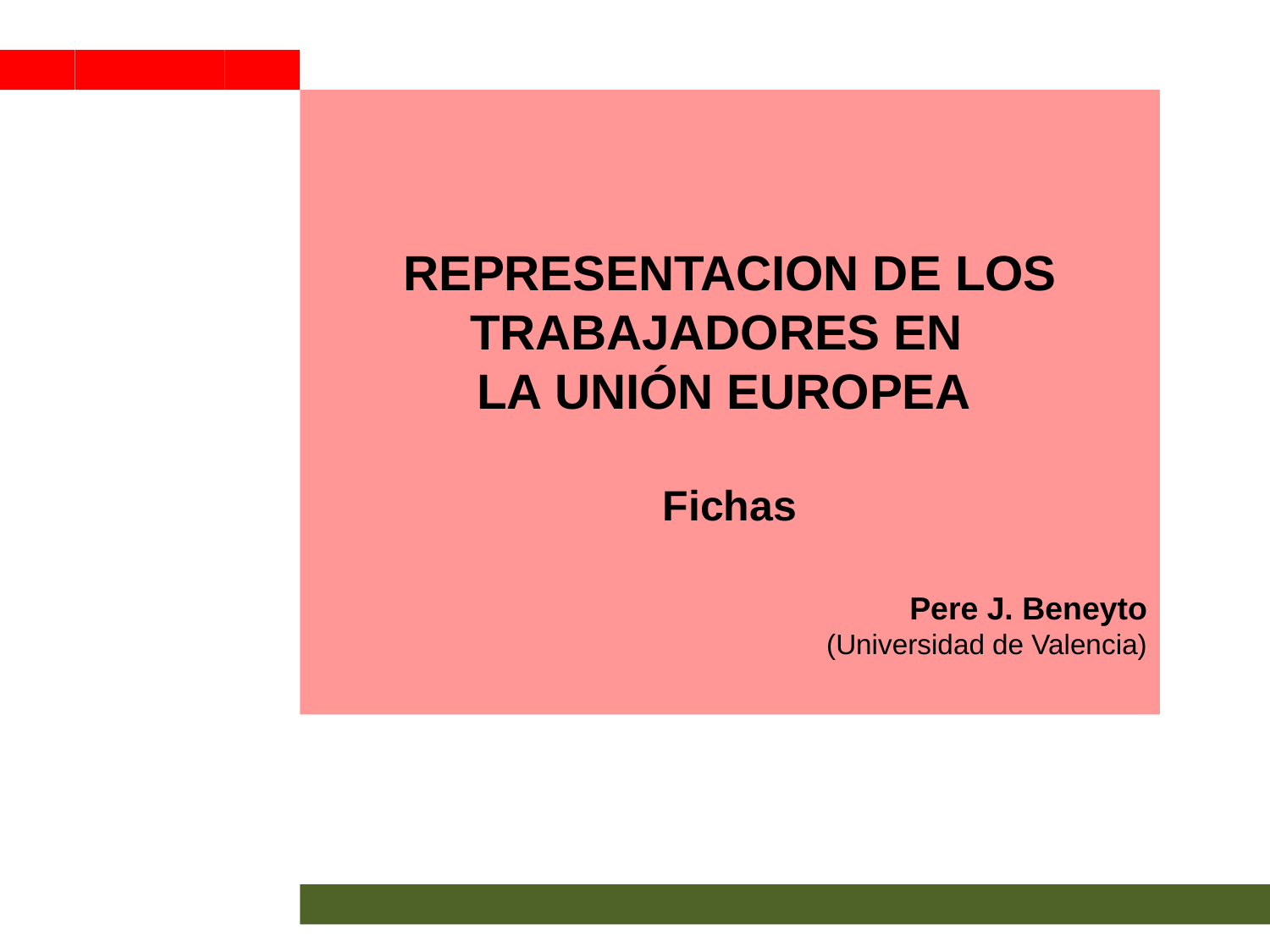

REPRESENTACION DE LOS TRABAJADORES EN
LA UNIÓN EUROPEA

Fichas

Pere J. Beneyto
(Universidad de Valencia)